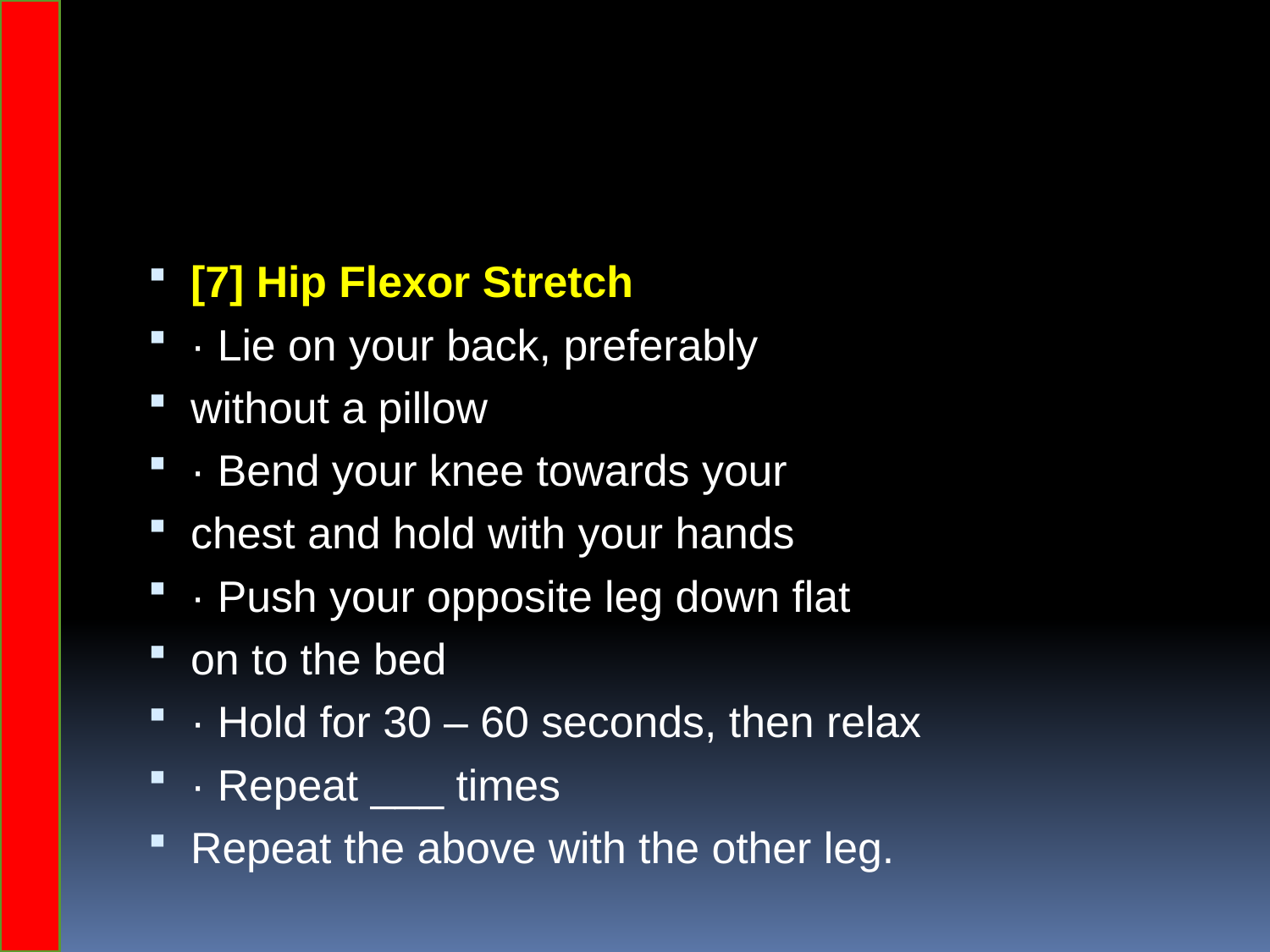

[7] Hip Flexor Stretch
· Lie on your back, preferably
without a pillow
· Bend your knee towards your
chest and hold with your hands
· Push your opposite leg down flat
on to the bed
· Hold for 30 – 60 seconds, then relax
· Repeat ___ times
Repeat the above with the other leg.